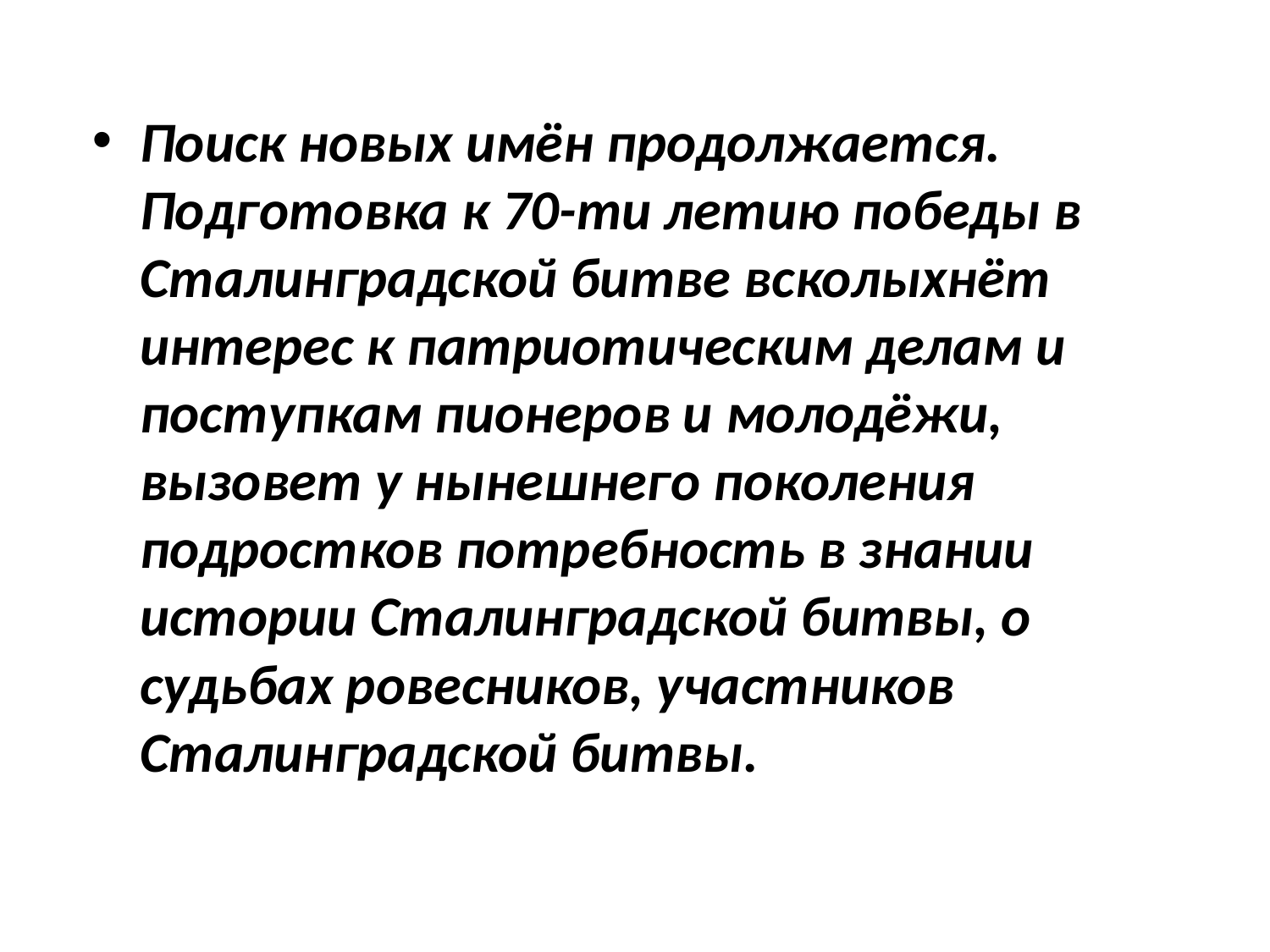

Поиск новых имён продолжается. Подготовка к 70-ти летию победы в Сталинградской битве всколыхнёт интерес к патриотическим делам и поступкам пионеров и молодёжи, вызовет у нынешнего поколения подростков потребность в знании истории Сталинградской битвы, о судьбах ровесников, участников Сталинградской битвы.